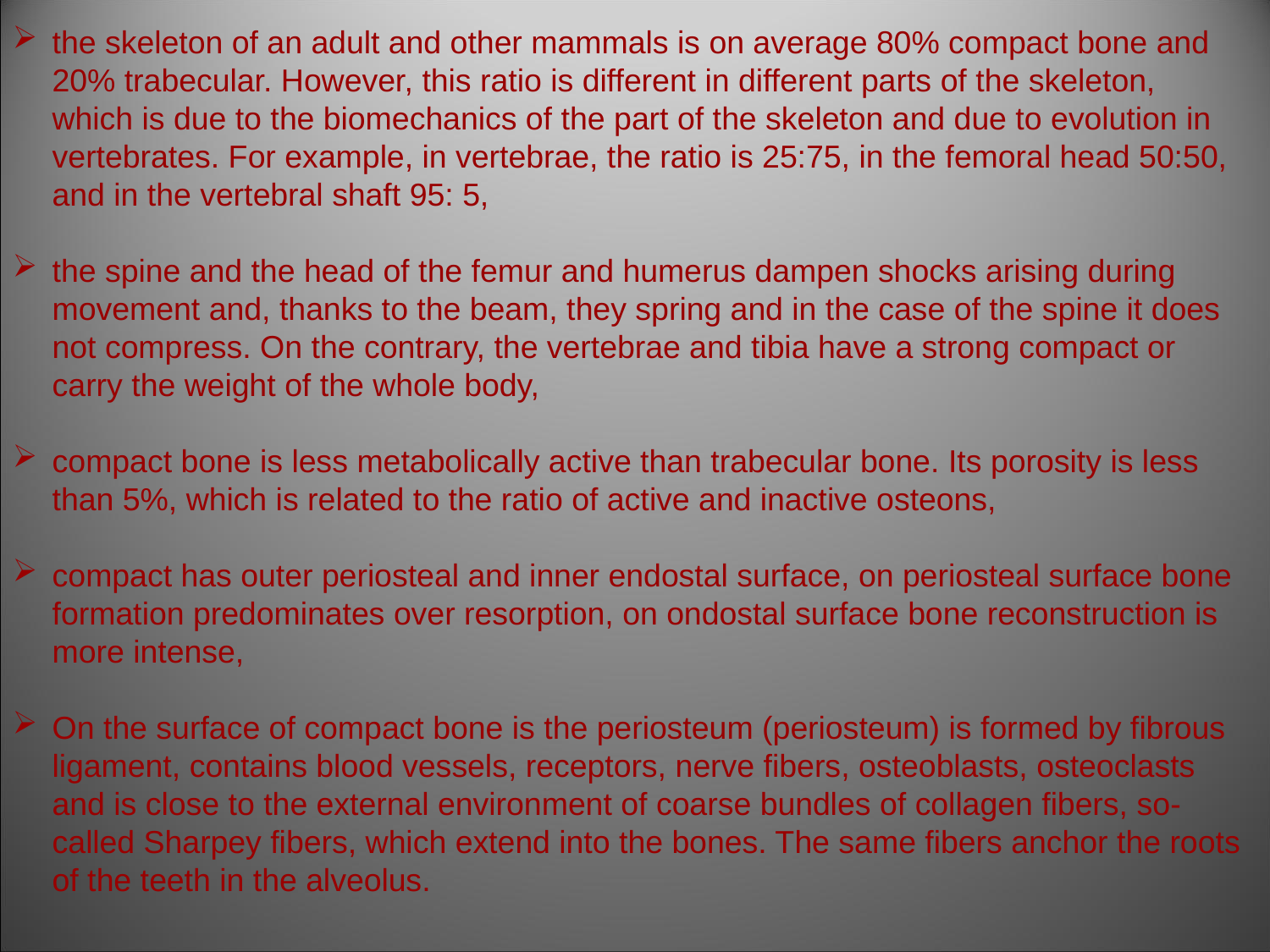

the skeleton of an adult and other mammals is on average 80% compact bone and 20% trabecular. However, this ratio is different in different parts of the skeleton, which is due to the biomechanics of the part of the skeleton and due to evolution in vertebrates. For example, in vertebrae, the ratio is 25:75, in the femoral head 50:50, and in the vertebral shaft 95: 5,

the spine and the head of the femur and humerus dampen shocks arising during movement and, thanks to the beam, they spring and in the case of the spine it does not compress. On the contrary, the vertebrae and tibia have a strong compact or carry the weight of the whole body,

compact bone is less metabolically active than trabecular bone. Its porosity is less than 5%, which is related to the ratio of active and inactive osteons,

compact has outer periosteal and inner endostal surface, on periosteal surface bone formation predominates over resorption, on ondostal surface bone reconstruction is more intense,

On the surface of compact bone is the periosteum (periosteum) is formed by fibrous ligament, contains blood vessels, receptors, nerve fibers, osteoblasts, osteoclasts and is close to the external environment of coarse bundles of collagen fibers, so-called Sharpey fibers, which extend into the bones. The same fibers anchor the roots of the teeth in the alveolus.